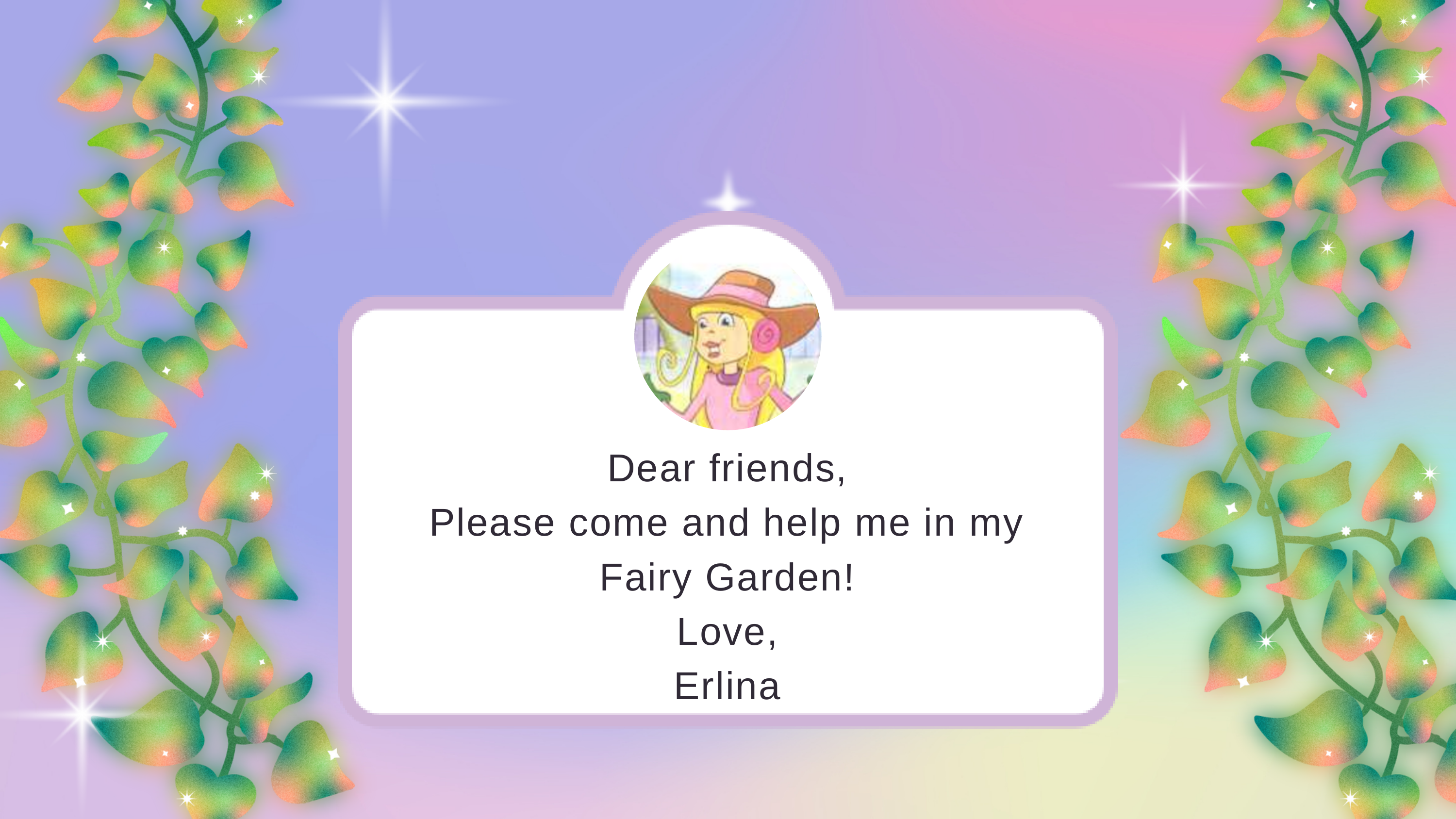

Dear friends,
Please come and help me in my Fairy Garden!
Love,
Erlina